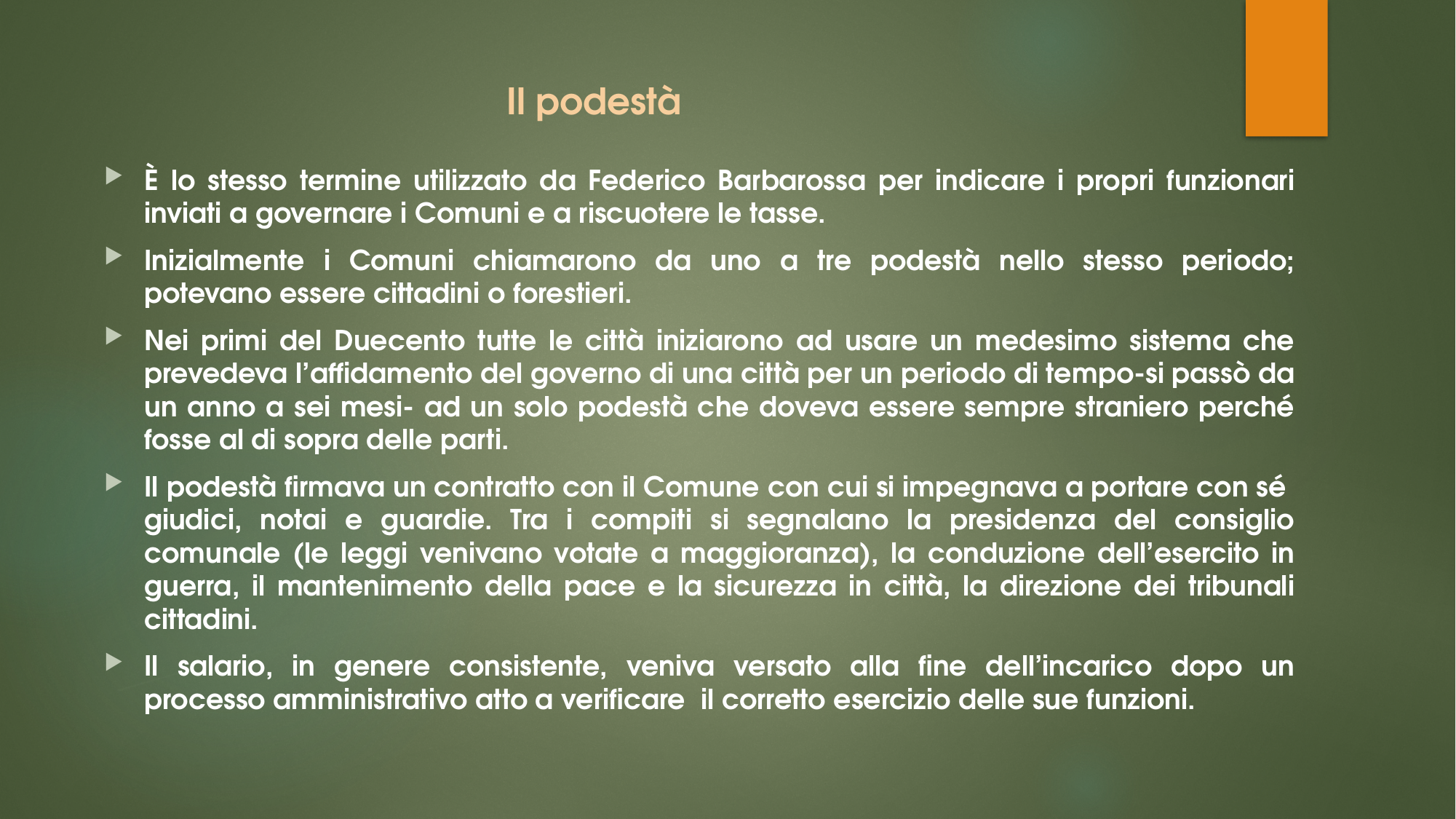

# Il podestà
È lo stesso termine utilizzato da Federico Barbarossa per indicare i propri funzionari inviati a governare i Comuni e a riscuotere le tasse.
Inizialmente i Comuni chiamarono da uno a tre podestà nello stesso periodo; potevano essere cittadini o forestieri.
Nei primi del Duecento tutte le città iniziarono ad usare un medesimo sistema che prevedeva l’affidamento del governo di una città per un periodo di tempo-si passò da un anno a sei mesi- ad un solo podestà che doveva essere sempre straniero perché fosse al di sopra delle parti.
Il podestà firmava un contratto con il Comune con cui si impegnava a portare con sé  giudici, notai e guardie. Tra i compiti si segnalano la presidenza del consiglio comunale (le leggi venivano votate a maggioranza), la conduzione dell’esercito in guerra, il mantenimento della pace e la sicurezza in città, la direzione dei tribunali cittadini.
Il salario, in genere consistente, veniva versato alla fine dell’incarico dopo un processo amministrativo atto a verificare  il corretto esercizio delle sue funzioni.